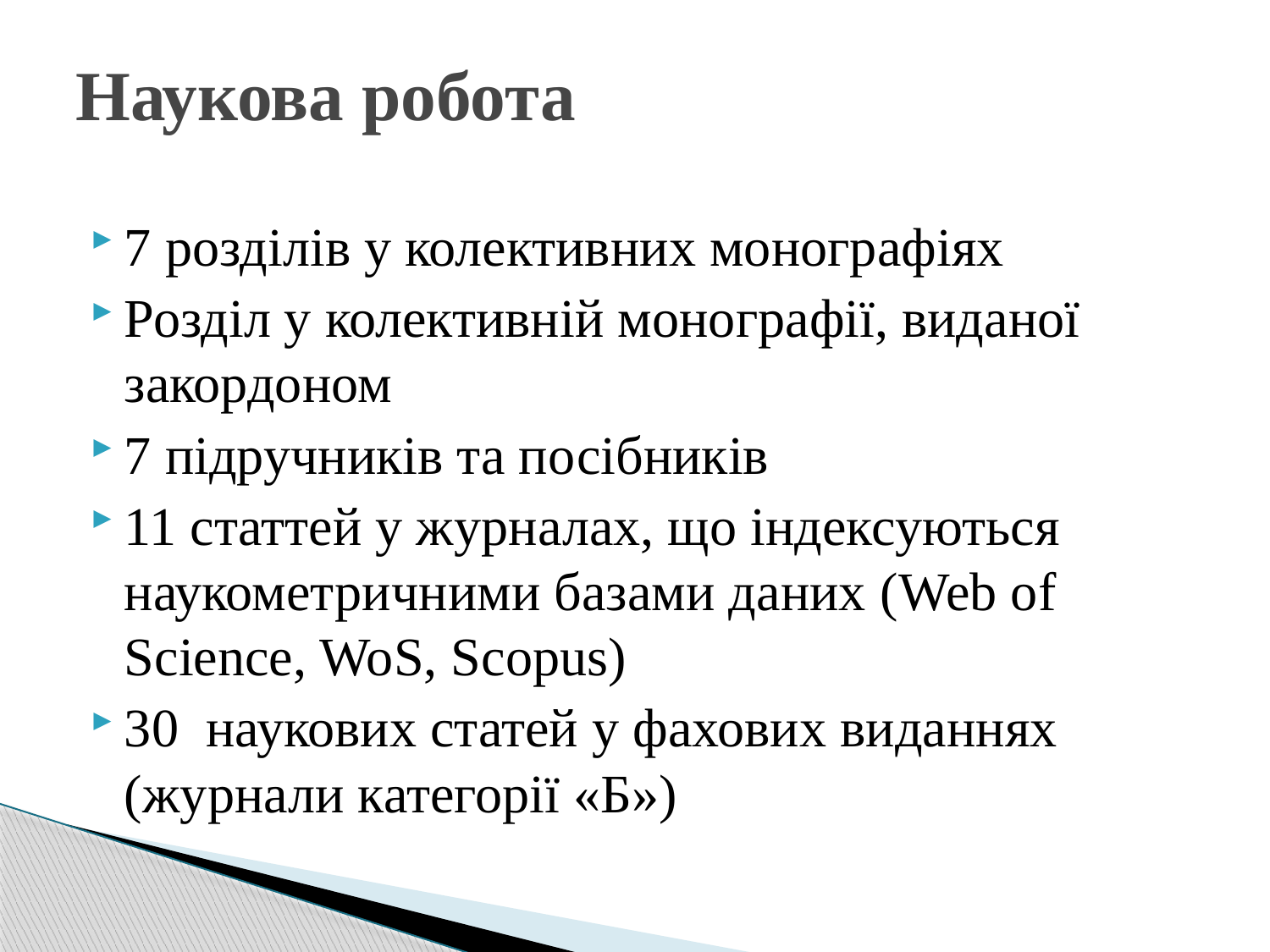

# Наукова робота
7 розділів у колективних монографіях
Розділ у колективній монографії, виданої закордоном
7 підручників та посібників
11 статтей у журналах, що індексуються наукометричними базами даних (Web of Science, WoS, Scopus)
30  наукових статей у фахових виданнях (журнали категорії «Б»)